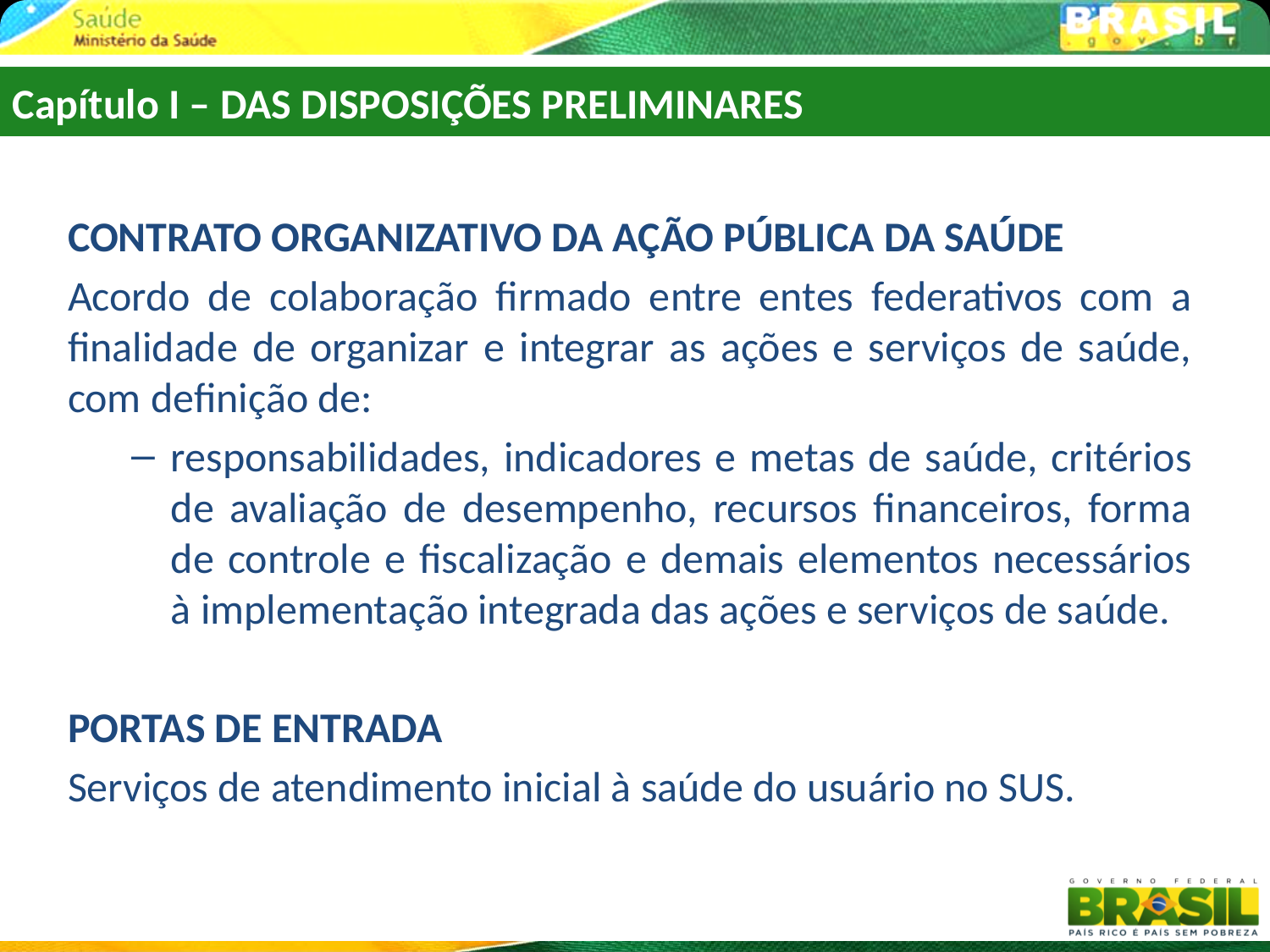

Capítulo I – DAS DISPOSIÇÕES PRELIMINARES
CONTRATO ORGANIZATIVO DA AÇÃO PÚBLICA DA SAÚDE
Acordo de colaboração firmado entre entes federativos com a finalidade de organizar e integrar as ações e serviços de saúde, com definição de:
responsabilidades, indicadores e metas de saúde, critérios de avaliação de desempenho, recursos financeiros, forma de controle e fiscalização e demais elementos necessários à implementação integrada das ações e serviços de saúde.

PORTAS DE ENTRADA
Serviços de atendimento inicial à saúde do usuário no SUS.